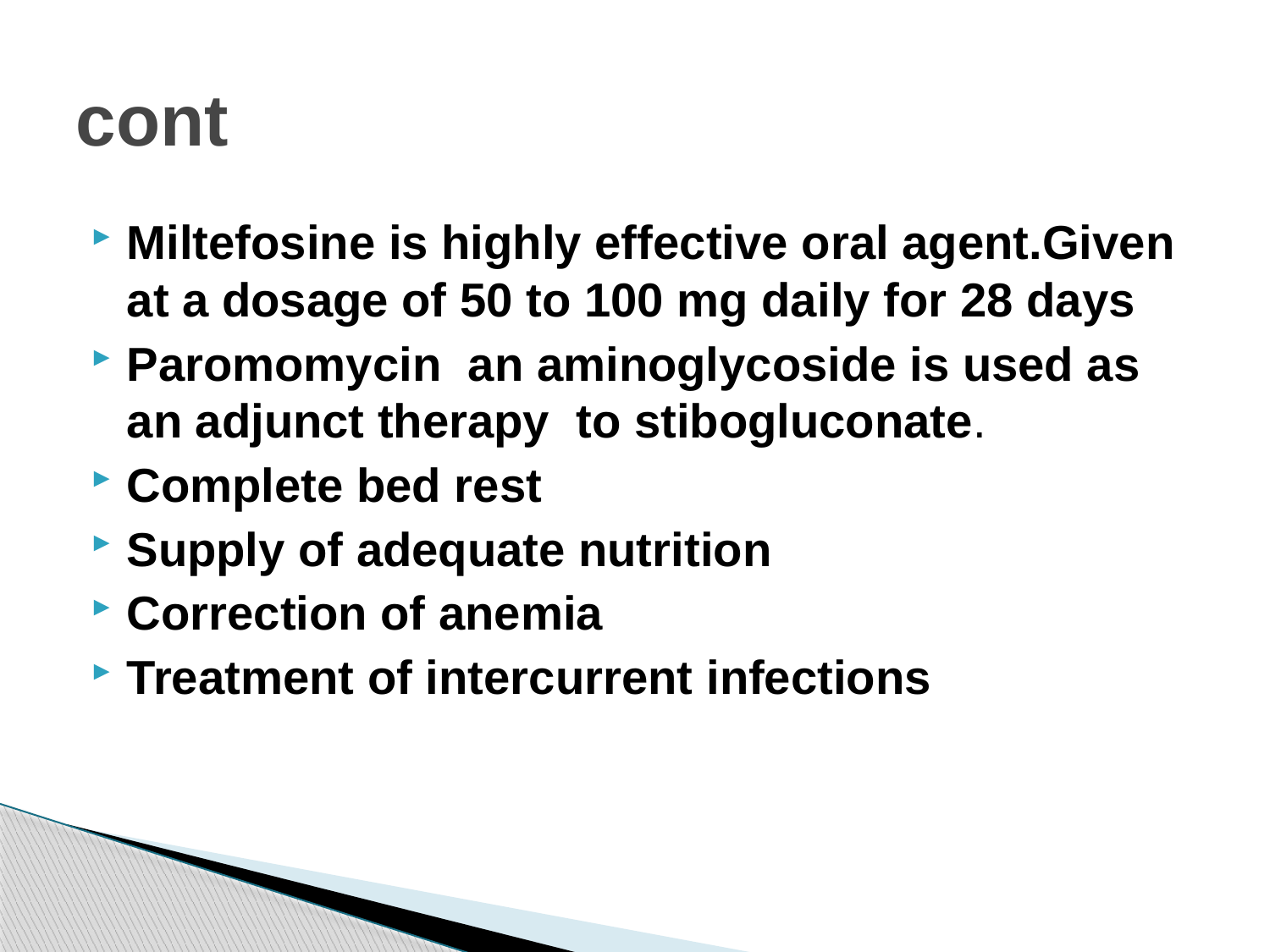

# cont
Miltefosine is highly effective oral agent.Given at a dosage of 50 to 100 mg daily for 28 days
Paromomycin  an aminoglycoside is used as an adjunct therapy  to stibogluconate.
Complete bed rest
Supply of adequate nutrition
Correction of anemia
Treatment of intercurrent infections